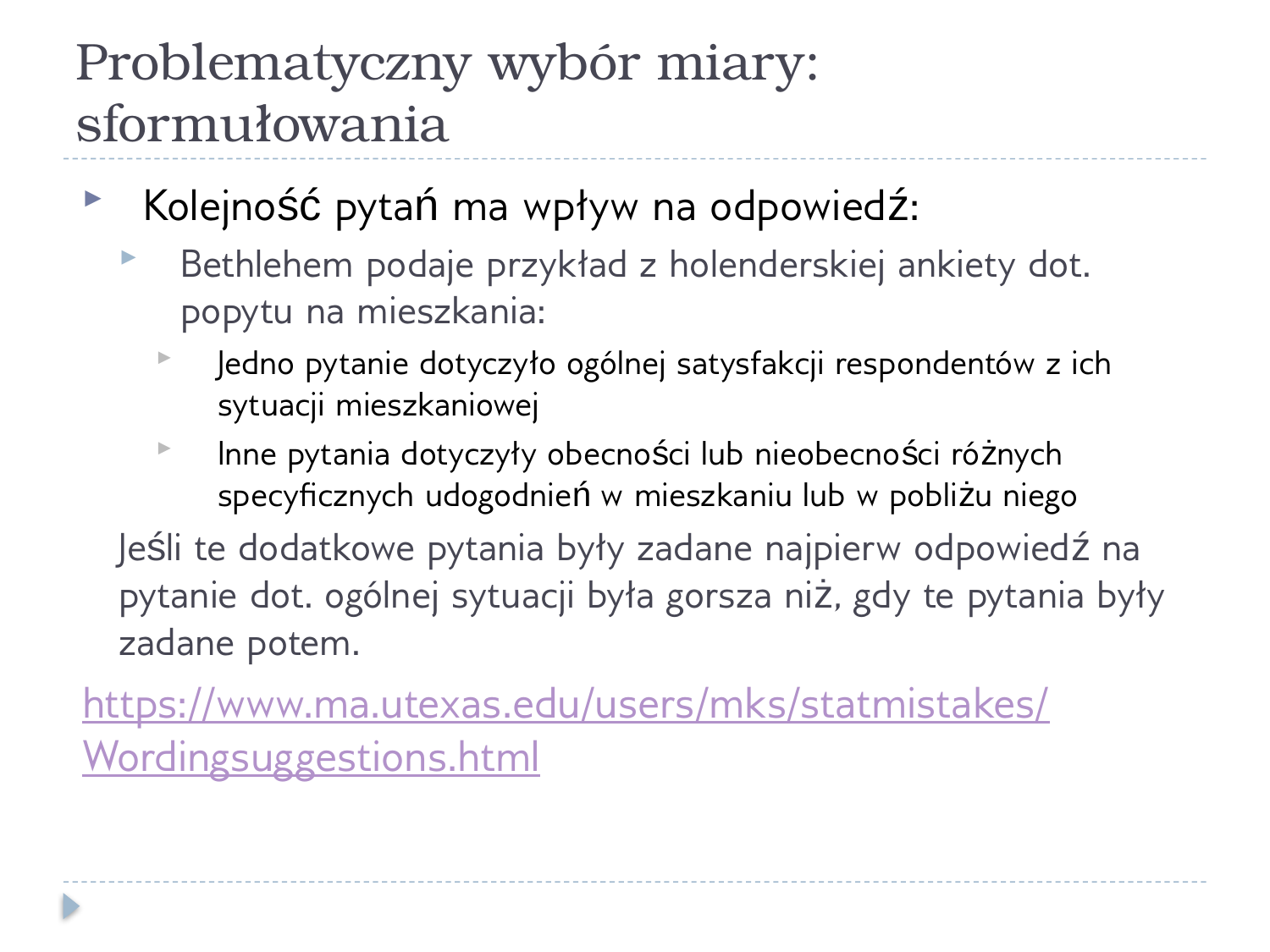

# Problematyczny wybór miary: sformułowania
Kolejność pytań ma wpływ na odpowiedź:
Bethlehem podaje przykład z holenderskiej ankiety dot. popytu na mieszkania:
Jedno pytanie dotyczyło ogólnej satysfakcji respondentów z ich sytuacji mieszkaniowej
Inne pytania dotyczyły obecności lub nieobecności różnych specyficznych udogodnień w mieszkaniu lub w pobliżu niego
Jeśli te dodatkowe pytania były zadane najpierw odpowiedź na pytanie dot. ogólnej sytuacji była gorsza niż, gdy te pytania były zadane potem.
https://www.ma.utexas.edu/users/mks/statmistakes/Wordingsuggestions.html